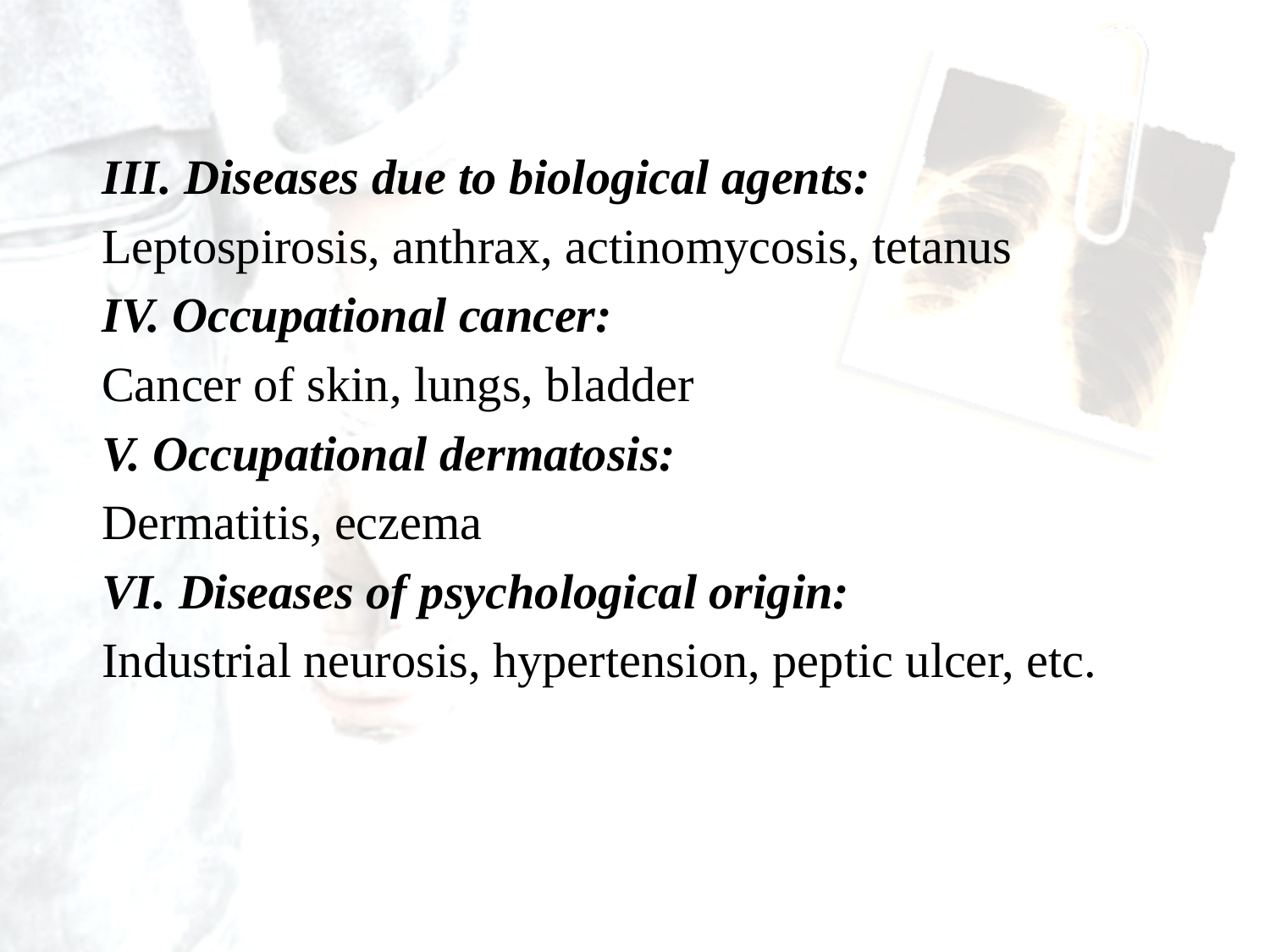

III. Diseases due to biological agents:
Leptospirosis, anthrax, actinomycosis, tetanus
IV. Occupational cancer:
Cancer of skin, lungs, bladder
V. Occupational dermatosis:
Dermatitis, eczema
VI. Diseases of psychological origin:
Industrial neurosis, hypertension, peptic ulcer, etc.